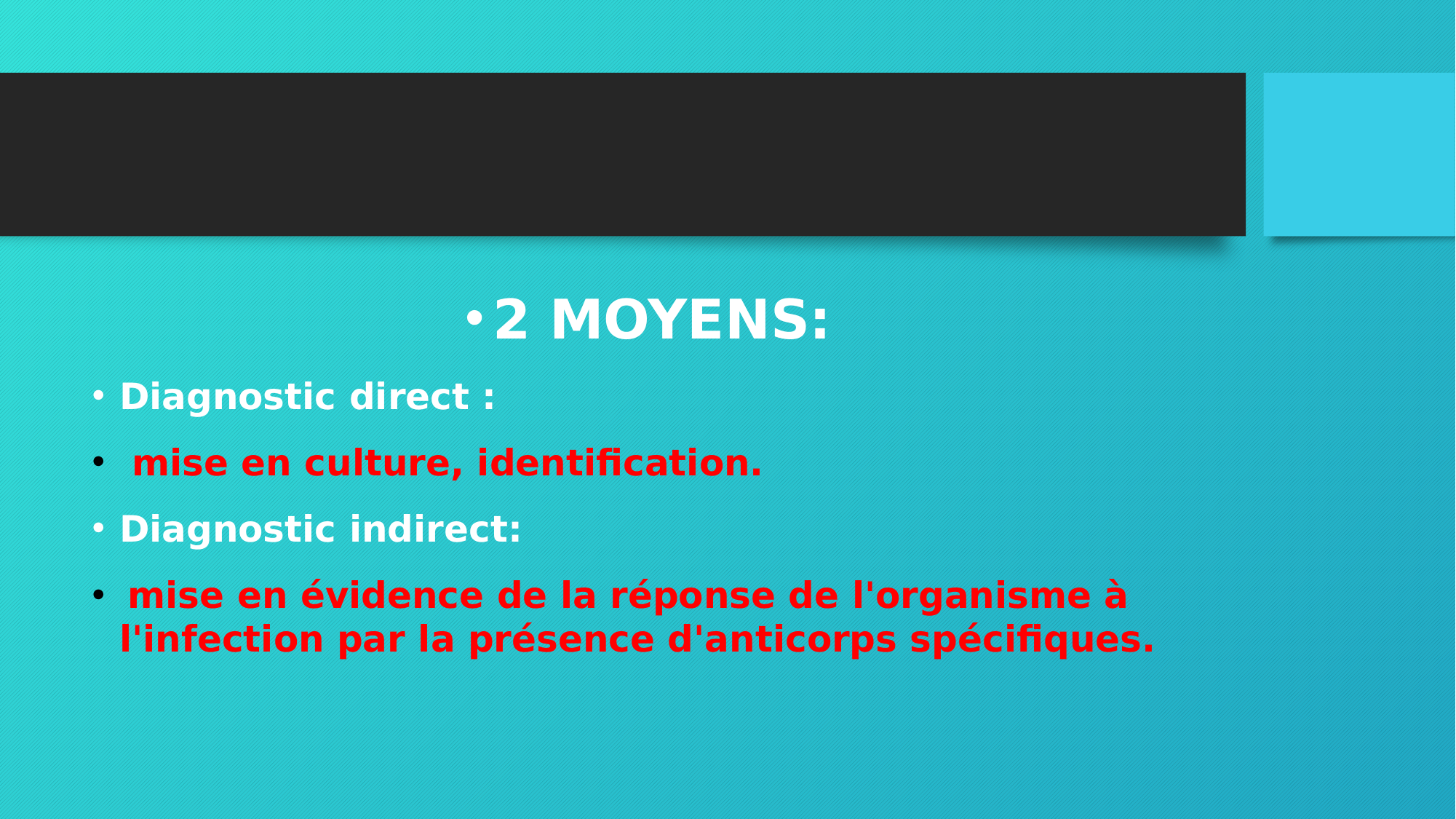

#
2 MOYENS:
Diagnostic direct :
 mise en culture, identification.
Diagnostic indirect:
 mise en évidence de la réponse de l'organisme à l'infection par la présence d'anticorps spécifiques.